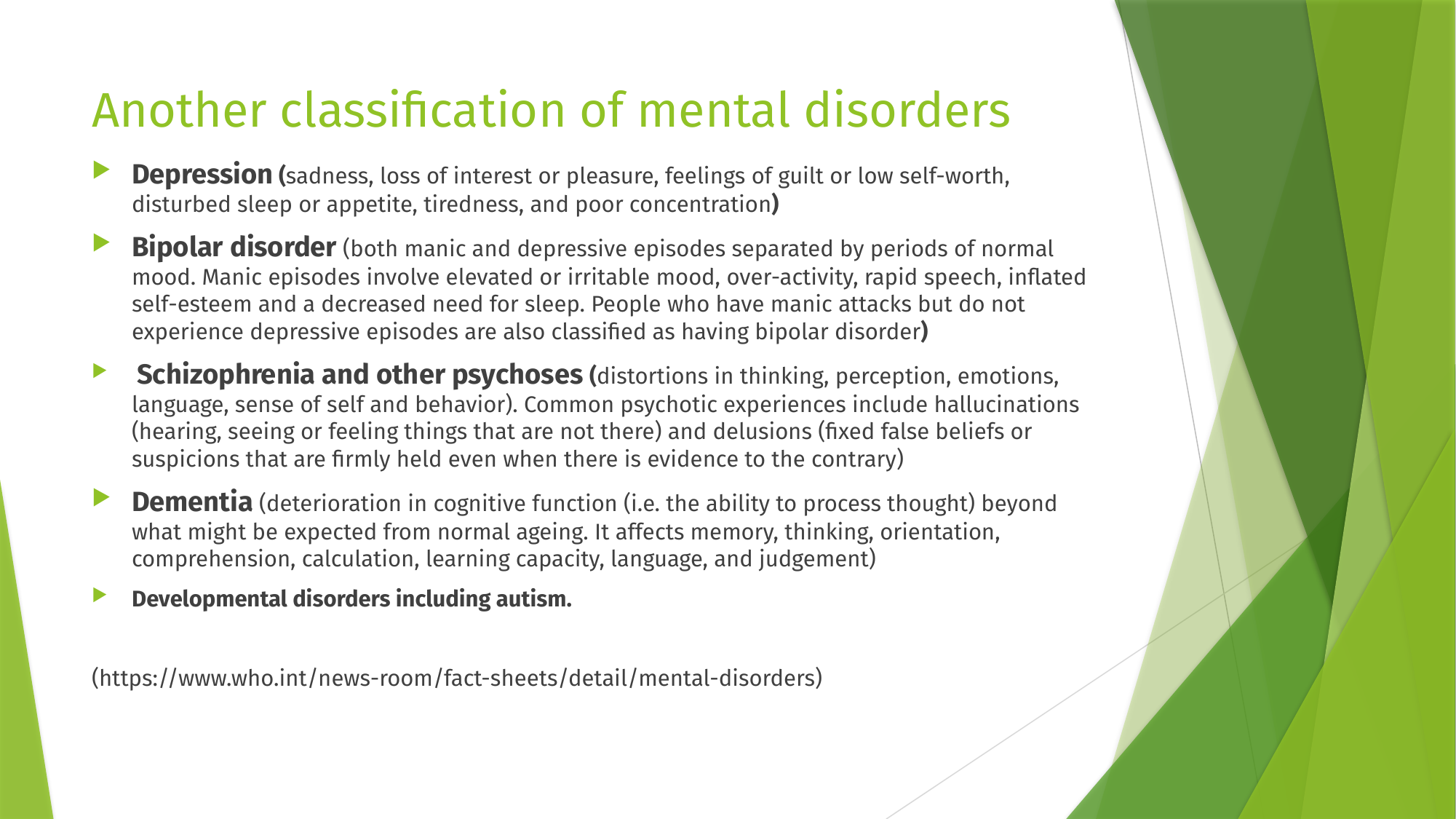

# Another classification of mental disorders
Depression (sadness, loss of interest or pleasure, feelings of guilt or low self-worth, disturbed sleep or appetite, tiredness, and poor concentration)
Bipolar disorder (both manic and depressive episodes separated by periods of normal mood. Manic episodes involve elevated or irritable mood, over-activity, rapid speech, inflated self-esteem and a decreased need for sleep. People who have manic attacks but do not experience depressive episodes are also classified as having bipolar disorder)
 Schizophrenia and other psychoses (distortions in thinking, perception, emotions, language, sense of self and behavior). Common psychotic experiences include hallucinations (hearing, seeing or feeling things that are not there) and delusions (fixed false beliefs or suspicions that are firmly held even when there is evidence to the contrary)
Dementia (deterioration in cognitive function (i.e. the ability to process thought) beyond what might be expected from normal ageing. It affects memory, thinking, orientation, comprehension, calculation, learning capacity, language, and judgement)
Developmental disorders including autism.

(https://www.who.int/news-room/fact-sheets/detail/mental-disorders)